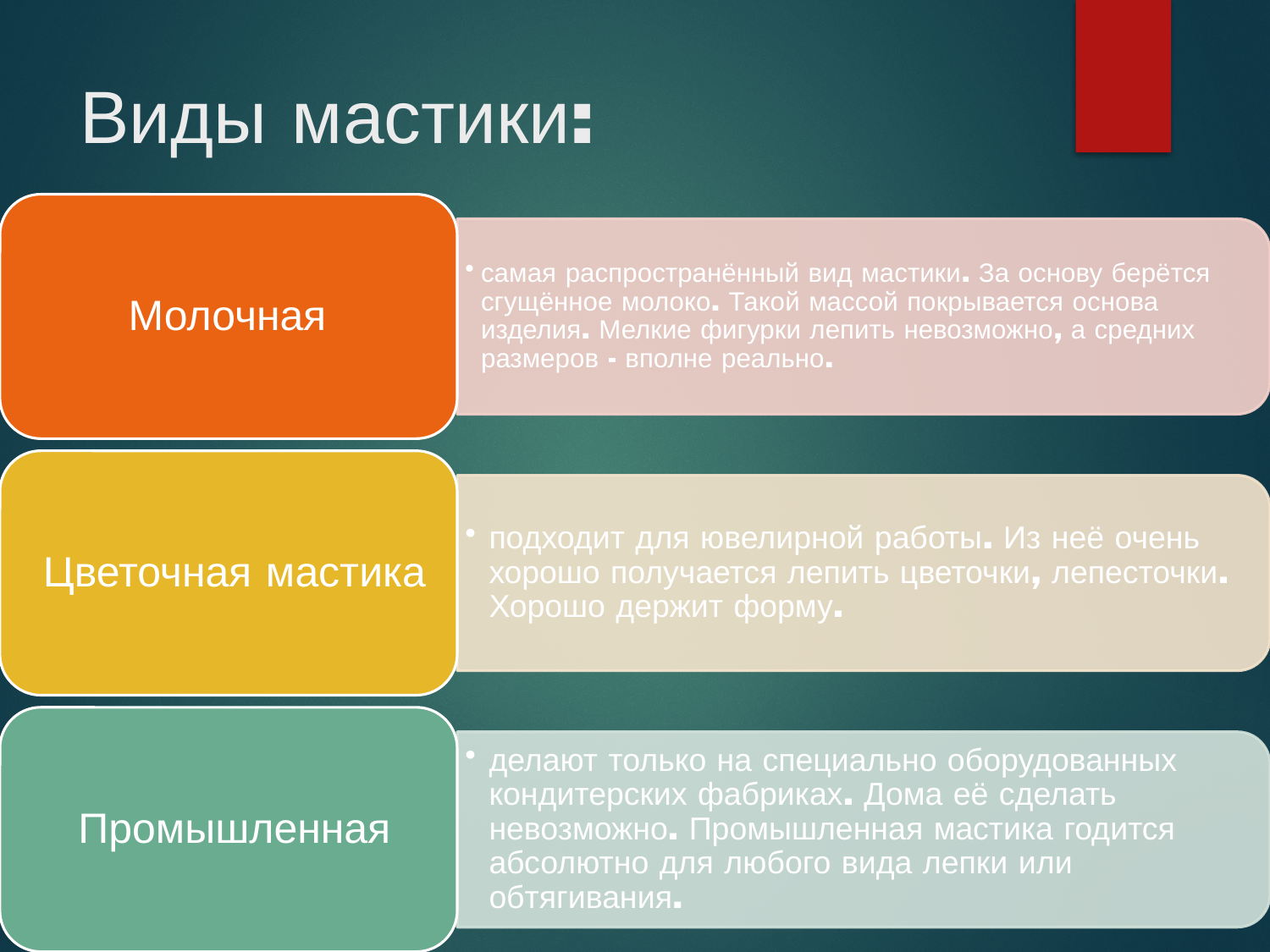

# Виды мастики:
самая распространённый вид мастики. За основу берётся сгущённое молоко. Такой массой покрывается основа изделия. Мелкие фигурки лепить невозможно, а средних размеров - вполне реально.
Молочная
подходит для ювелирной работы. Из неё очень хорошо получается лепить цветочки, лепесточки. Хорошо держит форму.
Цветочная мастика
делают только на специально оборудованных кондитерских фабриках. Дома её сделать невозможно. Промышленная мастика годится абсолютно для любого вида лепки или обтягивания.
Промышленная